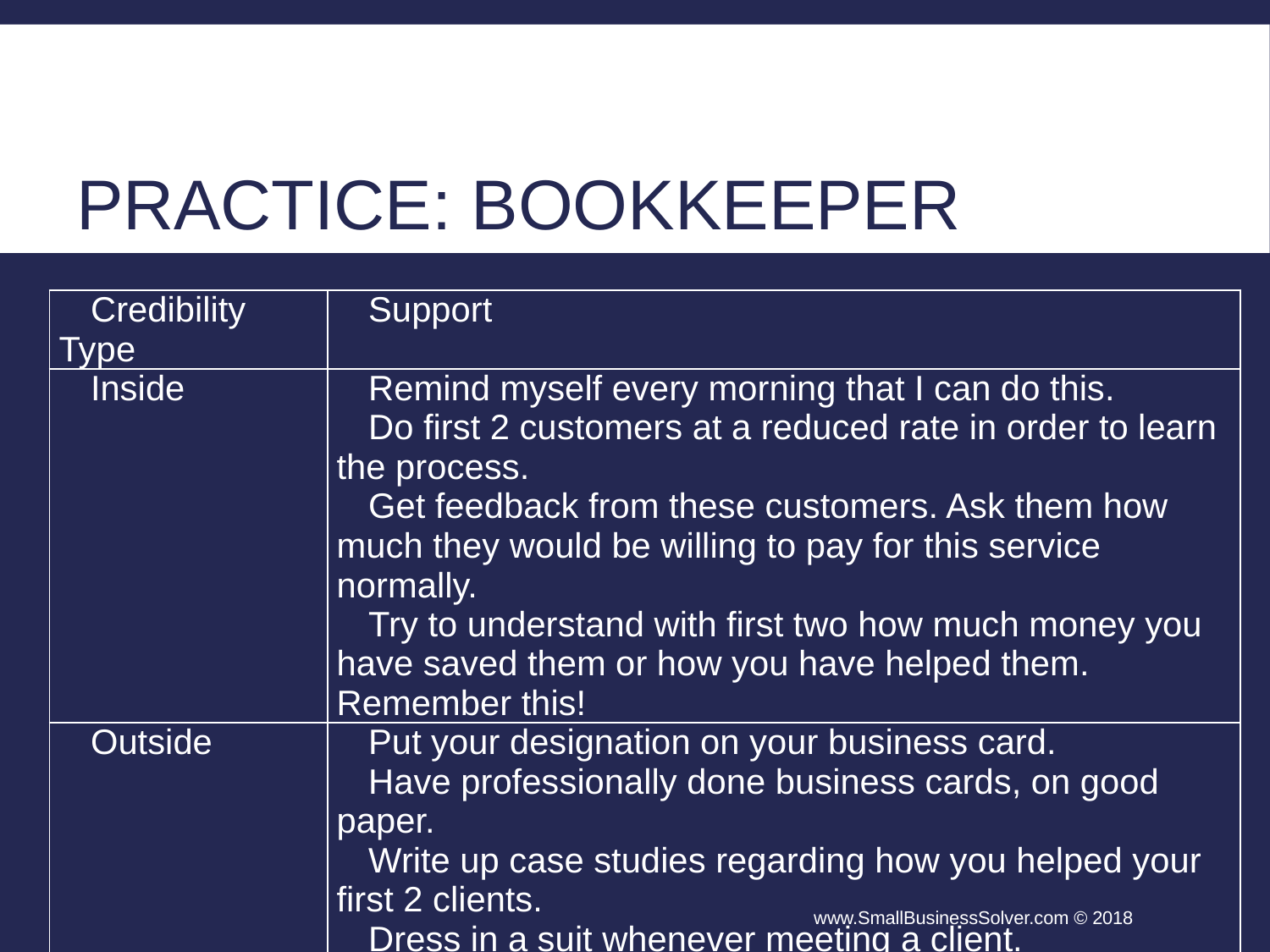

# Practice: Bookkeeper
| Credibility Type | Support |
| --- | --- |
| Inside | Remind myself every morning that I can do this. Do first 2 customers at a reduced rate in order to learn the process. Get feedback from these customers. Ask them how much they would be willing to pay for this service normally. Try to understand with first two how much money you have saved them or how you have helped them. Remember this! |
| Outside | Put your designation on your business card. Have professionally done business cards, on good paper. Write up case studies regarding how you helped your first 2 clients. Dress in a suit whenever meeting a client. |
www.SmallBusinessSolver.com © 2018